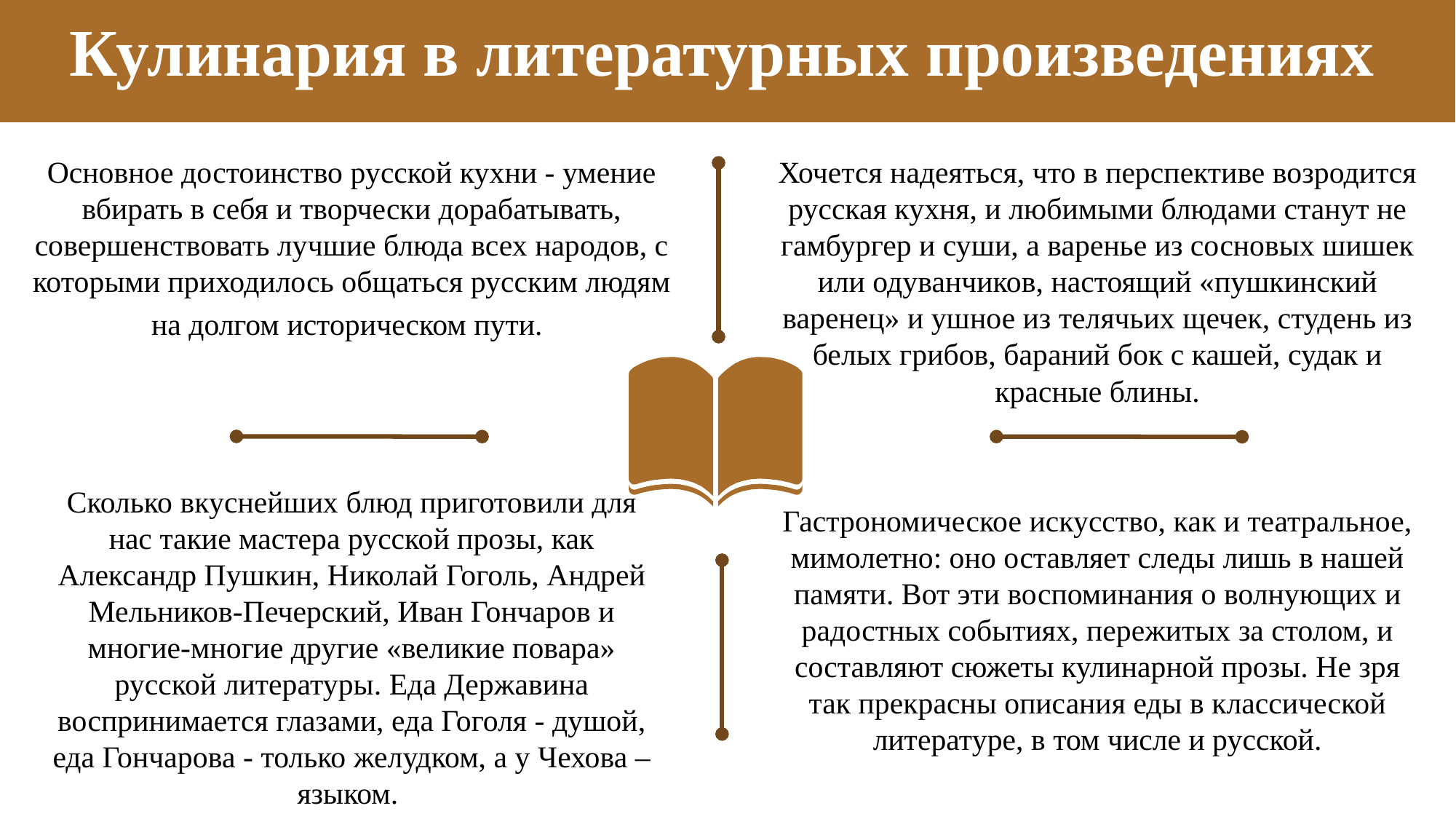

Кулинария в литературных произведениях
Основное достоинство русской кухни - умение вбирать в себя и творчески дорабатывать, совершенствовать лучшие блюда всех народов, с которыми приходилось общаться русским людям на долгом историческом пути.

Хочется надеяться, что в перспективе возродится русская кухня, и любимыми блюдами станут не гамбургер и суши, а варенье из сосновых шишек или одуванчиков, настоящий «пушкинский варенец» и ушное из телячьих щечек, студень из белых грибов, бараний бок с кашей, судак и красные блины.

Сколько вкуснейших блюд приготовили для нас такие мастера русской прозы, как Александр Пушкин, Николай Гоголь, Андрей Мельников-Печерский, Иван Гончаров и многие-многие другие «великие повара» русской литературы. Еда Державина воспринимается глазами, еда Гоголя - душой, еда Гончарова - только желудком, а у Чехова – языком.
Гастрономическое искусство, как и театральное, мимолетно: оно оставляет следы лишь в нашей памяти. Вот эти воспоминания о волнующих и радостных событиях, пережитых за столом, и составляют сюжеты кулинарной прозы. Не зря так прекрасны описания еды в классической литературе, в том числе и русской.